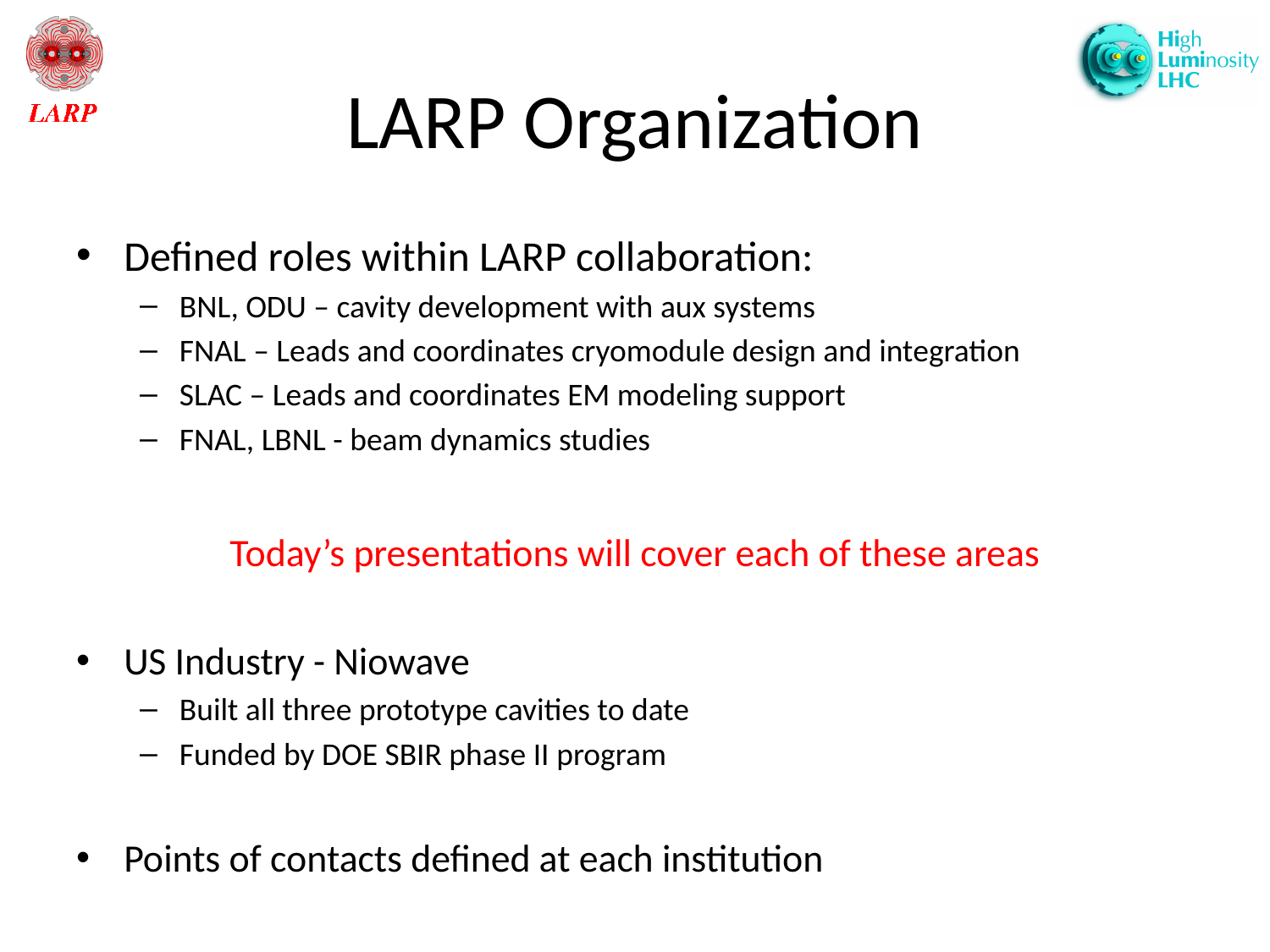

# LARP Organization
Defined roles within LARP collaboration:
BNL, ODU – cavity development with aux systems
FNAL – Leads and coordinates cryomodule design and integration
SLAC – Leads and coordinates EM modeling support
FNAL, LBNL - beam dynamics studies

Today’s presentations will cover each of these areas

US Industry - Niowave
Built all three prototype cavities to date
Funded by DOE SBIR phase II program

Points of contacts defined at each institution